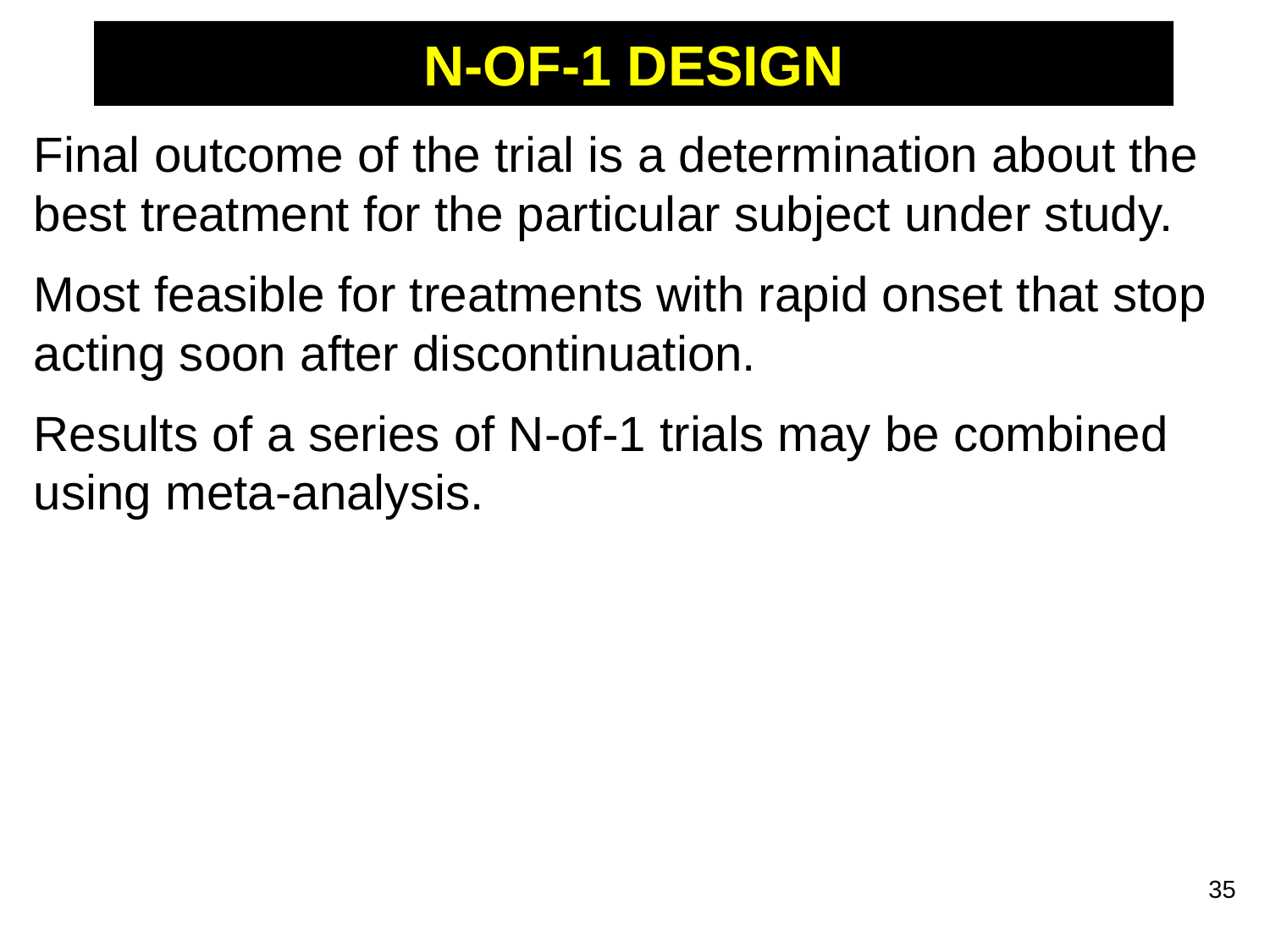

# N-OF-1 DESIGN
Final outcome of the trial is a determination about the best treatment for the particular subject under study.
Most feasible for treatments with rapid onset that stop acting soon after discontinuation.
Results of a series of N-of-1 trials may be combined using meta-analysis.
35